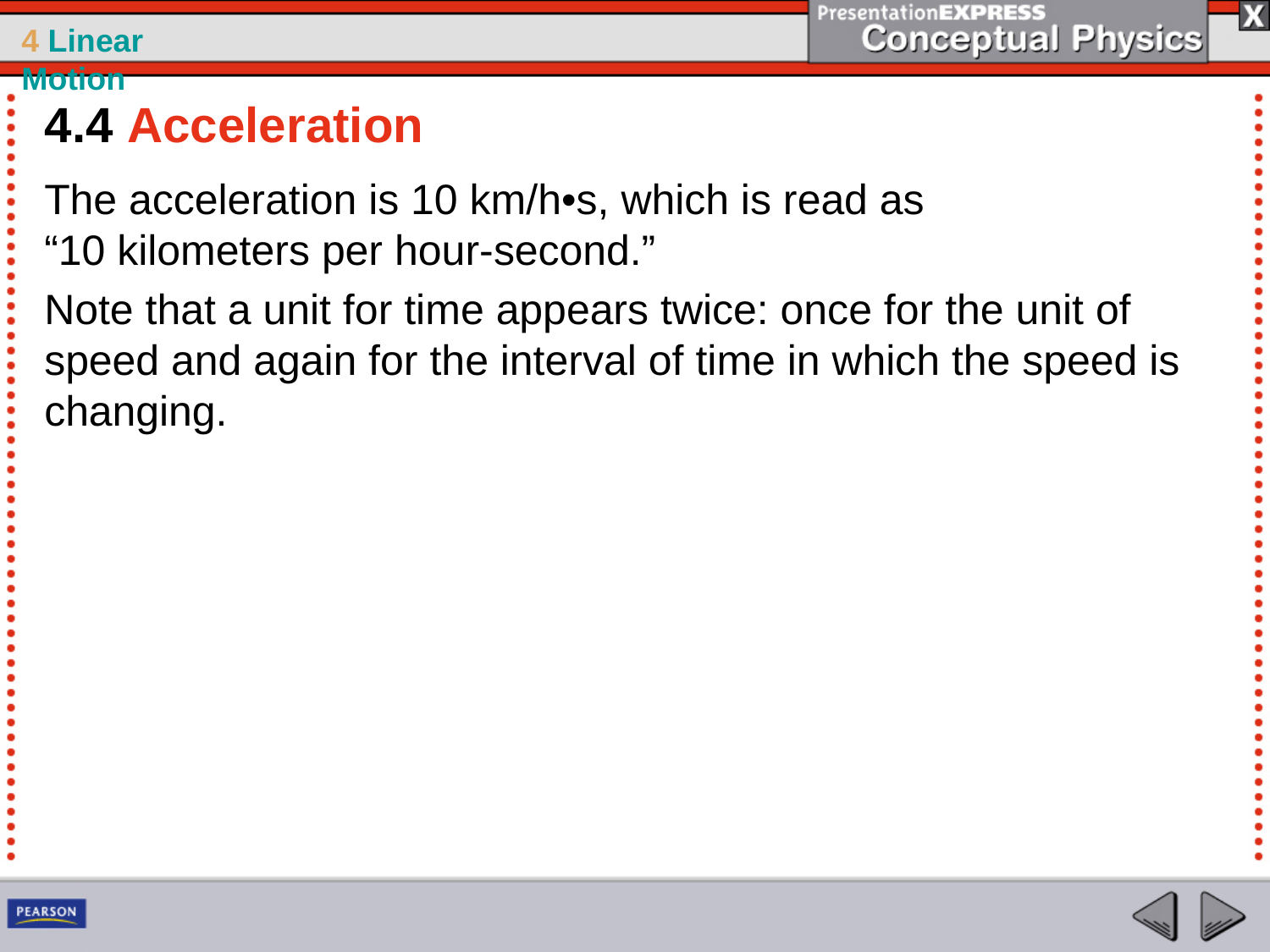

4.4 Acceleration
The acceleration is 10 km/h•s, which is read as
“10 kilometers per hour-second.”
Note that a unit for time appears twice: once for the unit of speed and again for the interval of time in which the speed is changing.